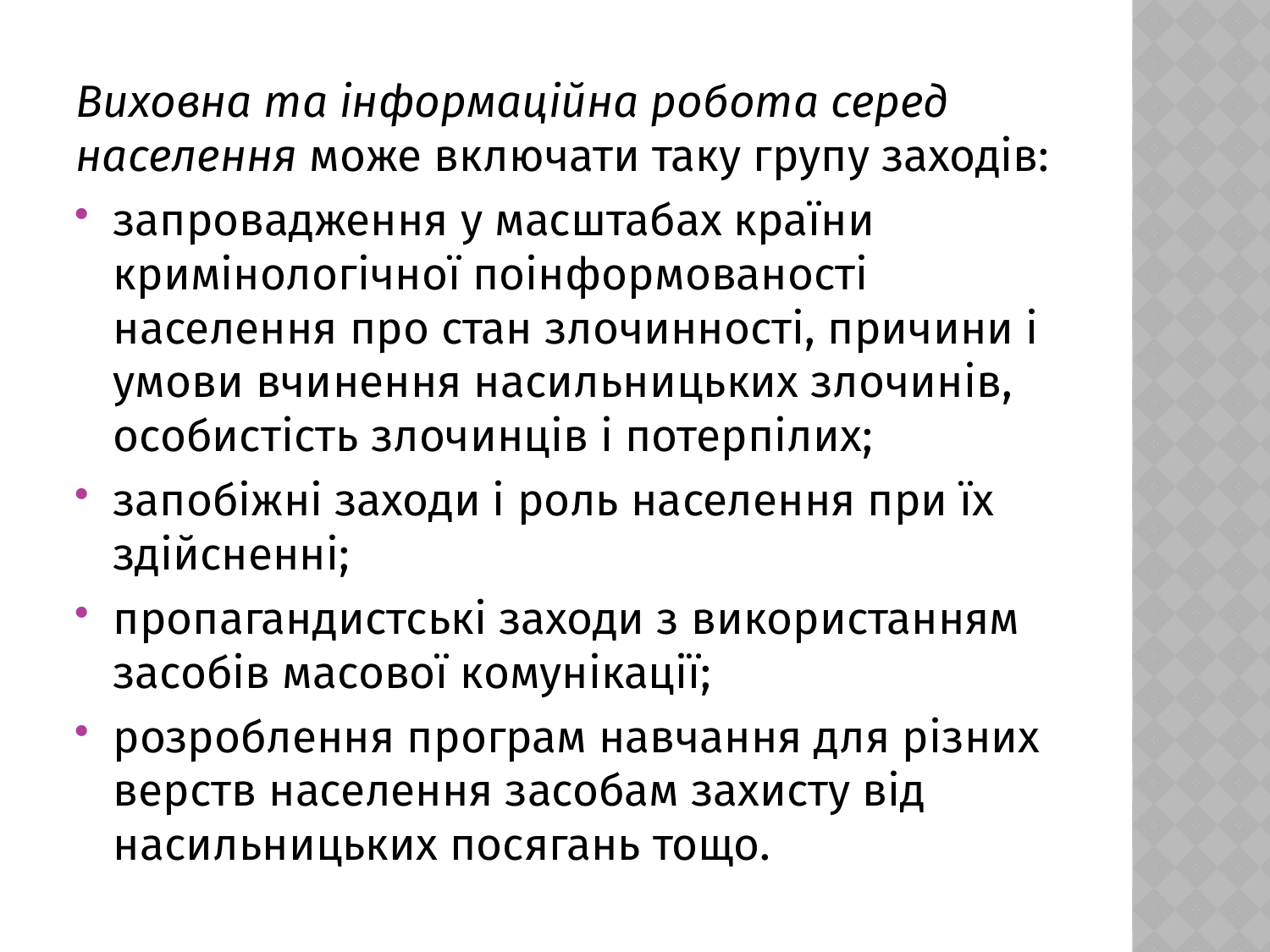

Виховна та інформаційна робота серед населення може включати таку групу заходів:
запровадження у масштабах країни кримінологіч­ної поінформованості населення про стан злочинності, причини і умо­ви вчинення насильницьких злочинів, особистість злочинців і потер­пілих;
запобіжні заходи і роль населення при їх здійсненні;
пропаган­дистські заходи з використанням засобів масової комунікації;
розроблення програм навчання для різних верств населення засобам захисту від насильницьких посягань тощо.